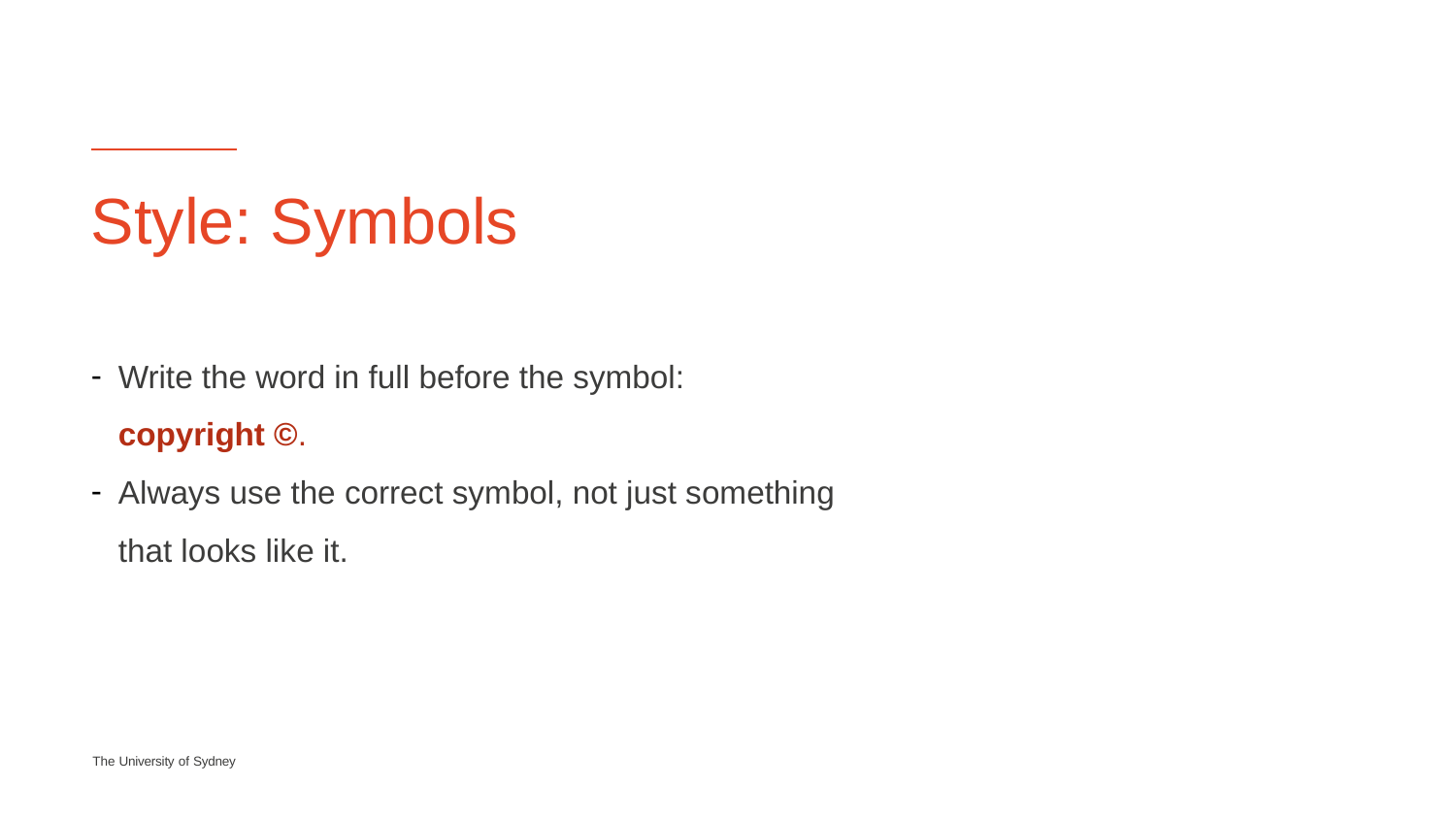

# Style: Symbols
Write the word in full before the symbol: copyright ©.
Always use the correct symbol, not just something that looks like it.